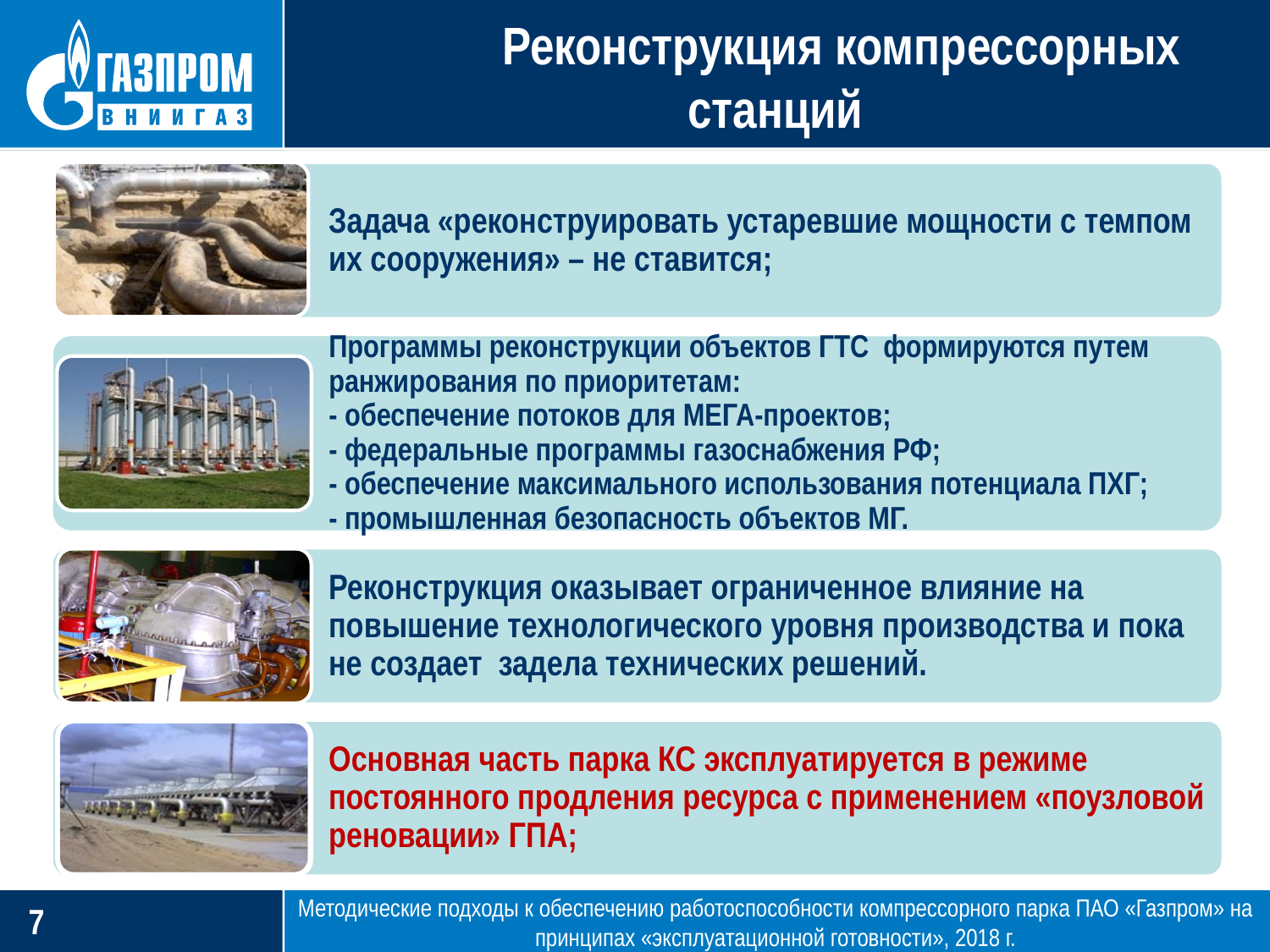

Реконструкция компрессорных станций
Задача «реконструировать устаревшие мощности с темпом их сооружения» – не ставится;
Программы реконструкции объектов ГТС  формируются путем ранжирования по приоритетам:
- обеспечение потоков для МЕГА-проектов;
- федеральные программы газоснабжения РФ;
- обеспечение максимального использования потенциала ПХГ;
- промышленная безопасность объектов МГ.
Реконструкция оказывает ограниченное влияние на повышение технологического уровня производства и пока не создает  задела технических решений.
Основная часть парка КС эксплуатируется в режиме постоянного продления ресурса с применением «поузловой реновации» ГПА;
Методические подходы к обеспечению работоспособности компрессорного парка ПАО «Газпром» на принципах «эксплуатационной готовности», 2018 г.
7